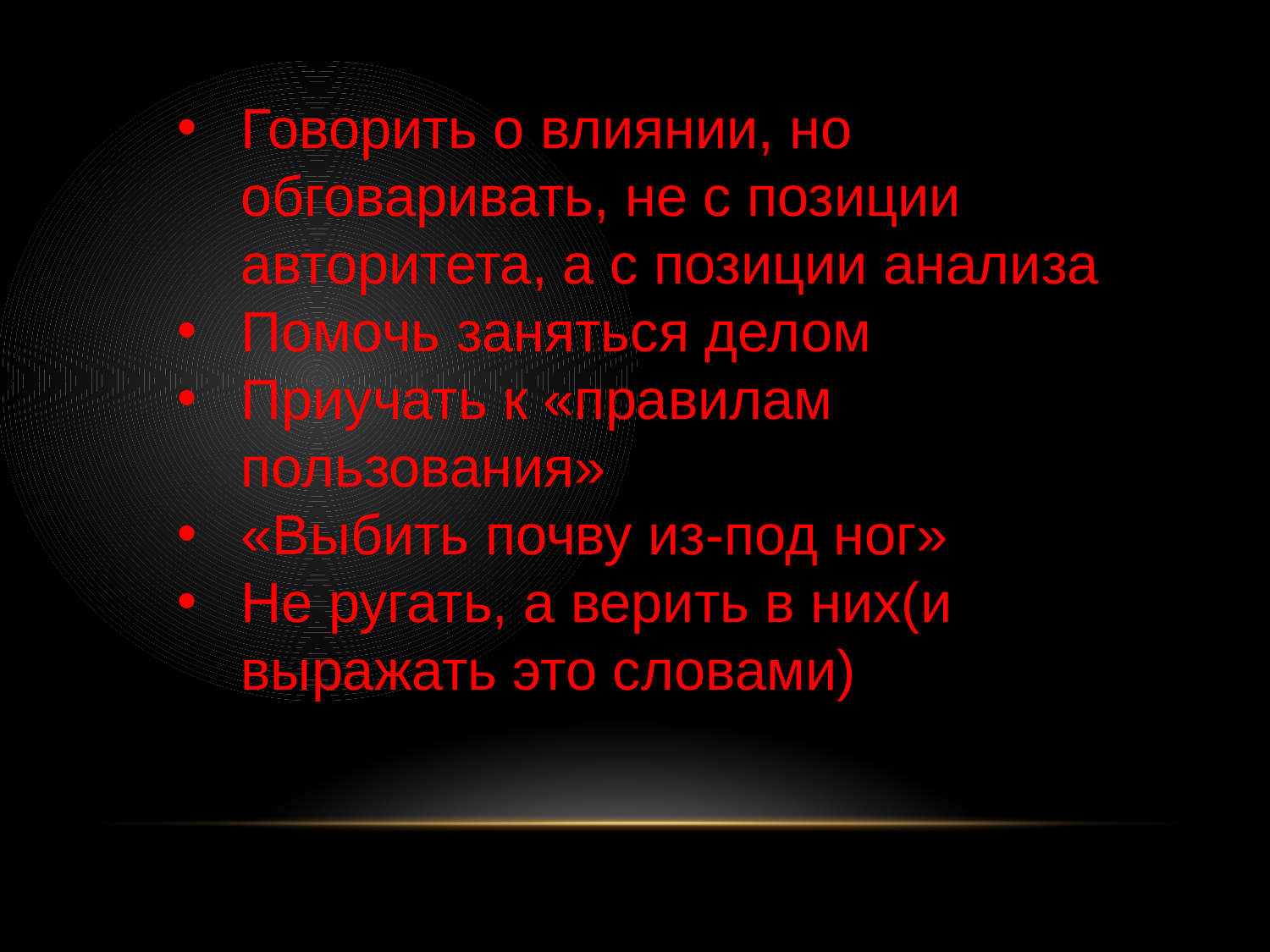

Говорить о влиянии, но обговаривать, не с позиции авторитета, а с позиции анализа
Помочь заняться делом
Приучать к «правилам пользования»
«Выбить почву из-под ног»
Не ругать, а верить в них(и выражать это словами)